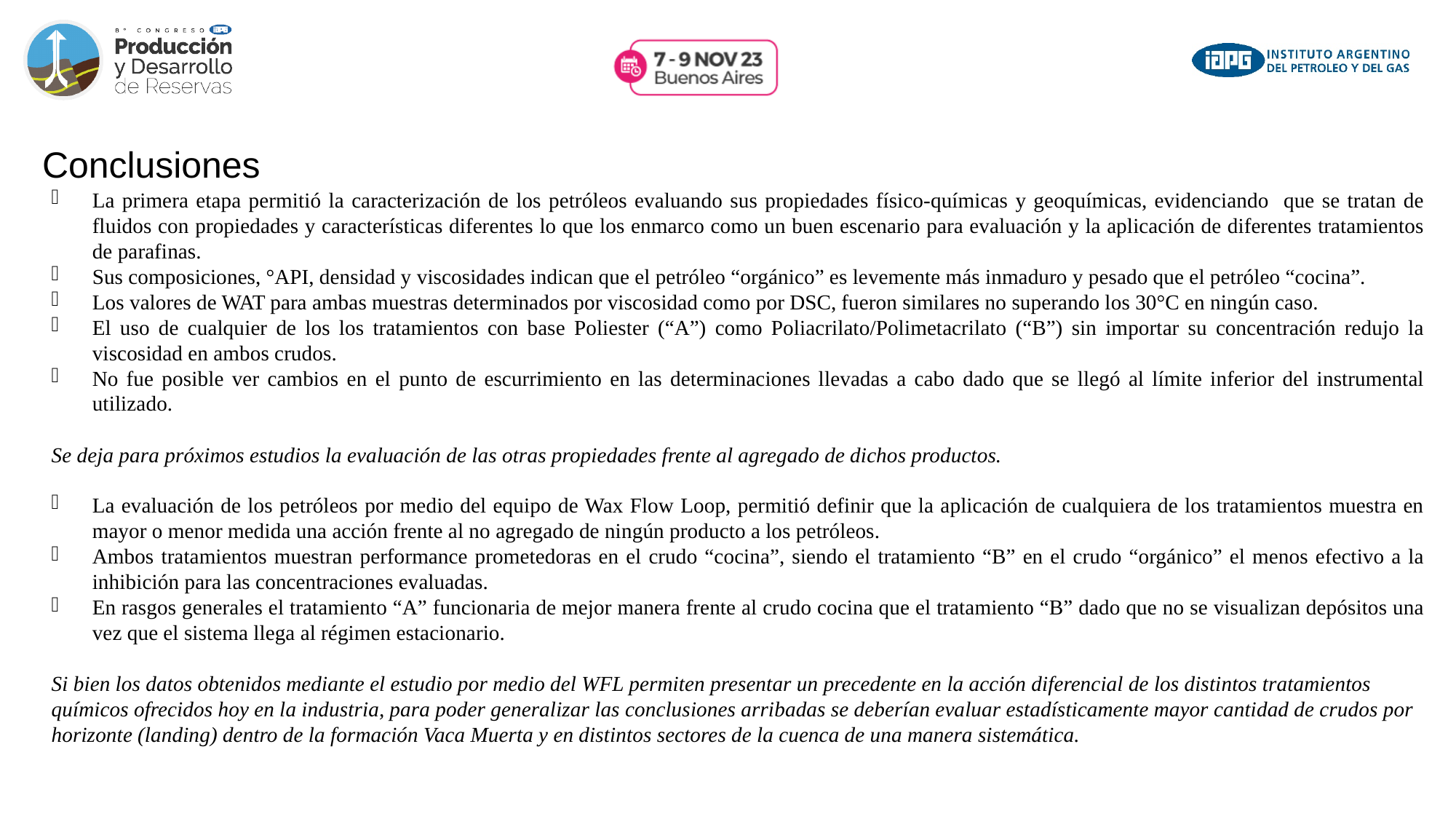

Conclusiones
La primera etapa permitió la caracterización de los petróleos evaluando sus propiedades físico‑químicas y geoquímicas, evidenciando  que se tratan de fluidos con propiedades y características diferentes lo que los enmarco como un buen escenario para evaluación y la aplicación de diferentes tratamientos de parafinas.
Sus composiciones, °API, densidad y viscosidades indican que el petróleo “orgánico” es levemente más inmaduro y pesado que el petróleo “cocina”.
Los valores de WAT para ambas muestras determinados por viscosidad como por DSC, fueron similares no superando los 30°C en ningún caso.
El uso de cualquier de los los tratamientos con base Poliester (“A”) como Poliacrilato/Polimetacrilato (“B”) sin importar su concentración redujo la viscosidad en ambos crudos.
No fue posible ver cambios en el punto de escurrimiento en las determinaciones llevadas a cabo dado que se llegó al límite inferior del instrumental utilizado.

Se deja para próximos estudios la evaluación de las otras propiedades frente al agregado de dichos productos.

La evaluación de los petróleos por medio del equipo de Wax Flow Loop, permitió definir que la aplicación de cualquiera de los tratamientos muestra en mayor o menor medida una acción frente al no agregado de ningún producto a los petróleos.
Ambos tratamientos muestran performance prometedoras en el crudo “cocina”, siendo el tratamiento “B” en el crudo “orgánico” el menos efectivo a la inhibición para las concentraciones evaluadas.
En rasgos generales el tratamiento “A” funcionaria de mejor manera frente al crudo cocina que el tratamiento “B” dado que no se visualizan depósitos una vez que el sistema llega al régimen estacionario.

Si bien los datos obtenidos mediante el estudio por medio del WFL permiten presentar un precedente en la acción diferencial de los distintos tratamientos químicos ofrecidos hoy en la industria, para poder generalizar las conclusiones arribadas se deberían evaluar estadísticamente mayor cantidad de crudos por horizonte (landing) dentro de la formación Vaca Muerta y en distintos sectores de la cuenca de una manera sistemática.